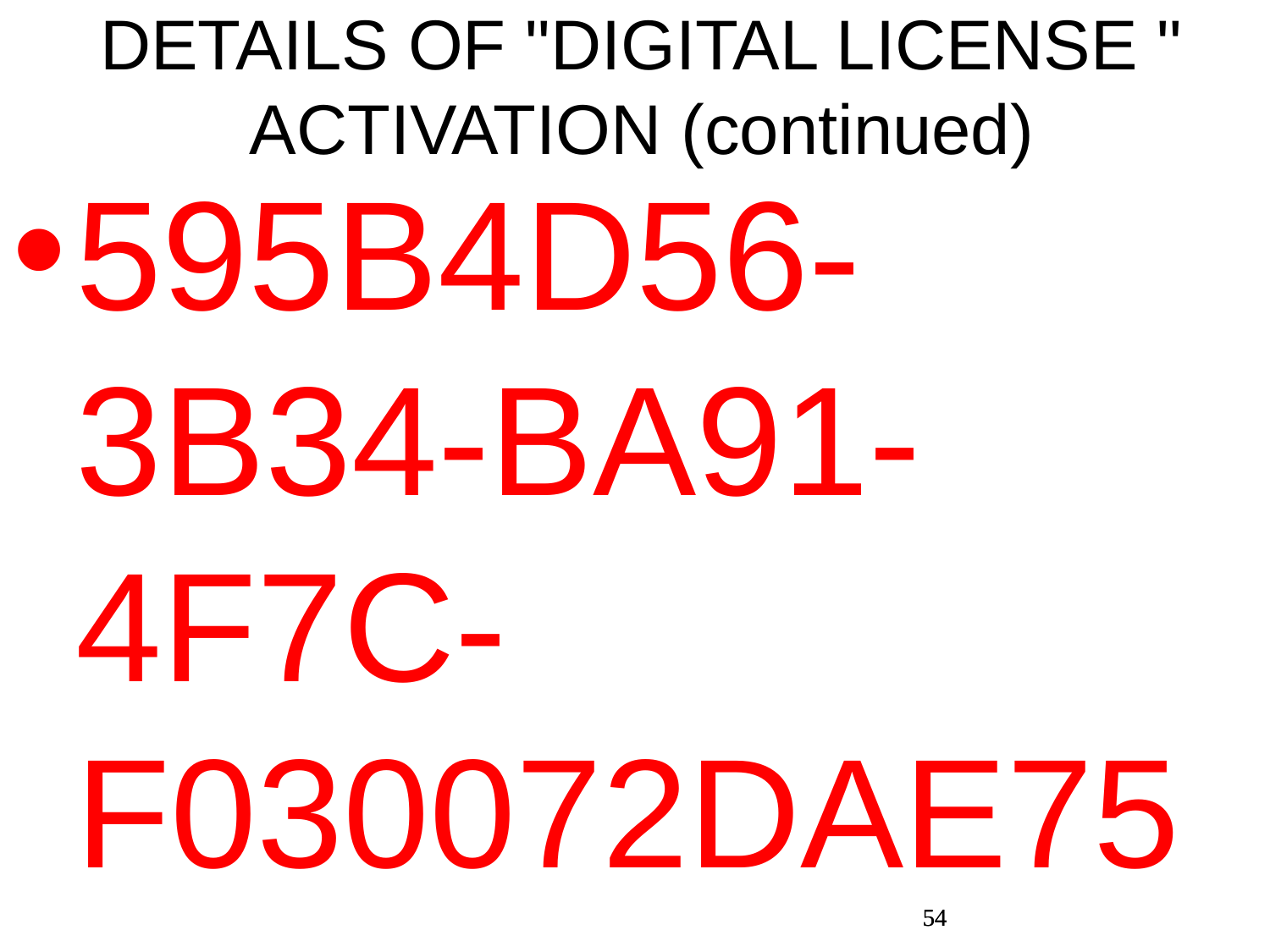

DETAILS OF "DIGITAL LICENSE " ACTIVATION (continued)
595B4D56-3B34-BA91-4F7C-F030072DAE75
54
54